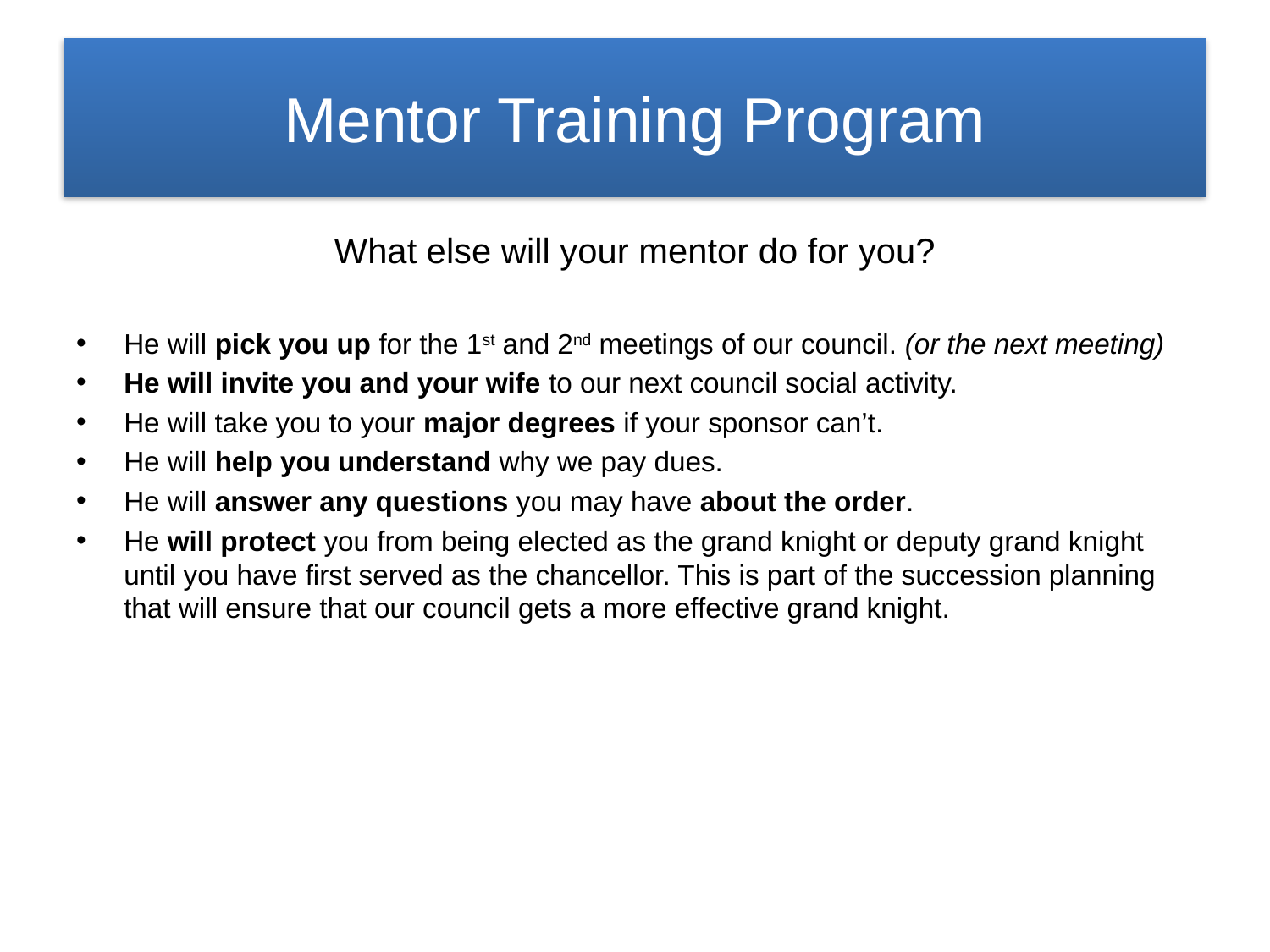

# Mentor Training Program
What else will your mentor do for you?

He will pick you up for the 1st and 2nd meetings of our council. (or the next meeting)
He will invite you and your wife to our next council social activity.
He will take you to your major degrees if your sponsor can’t.
He will help you understand why we pay dues.
He will answer any questions you may have about the order.
He will protect you from being elected as the grand knight or deputy grand knight until you have first served as the chancellor. This is part of the succession planning that will ensure that our council gets a more effective grand knight.